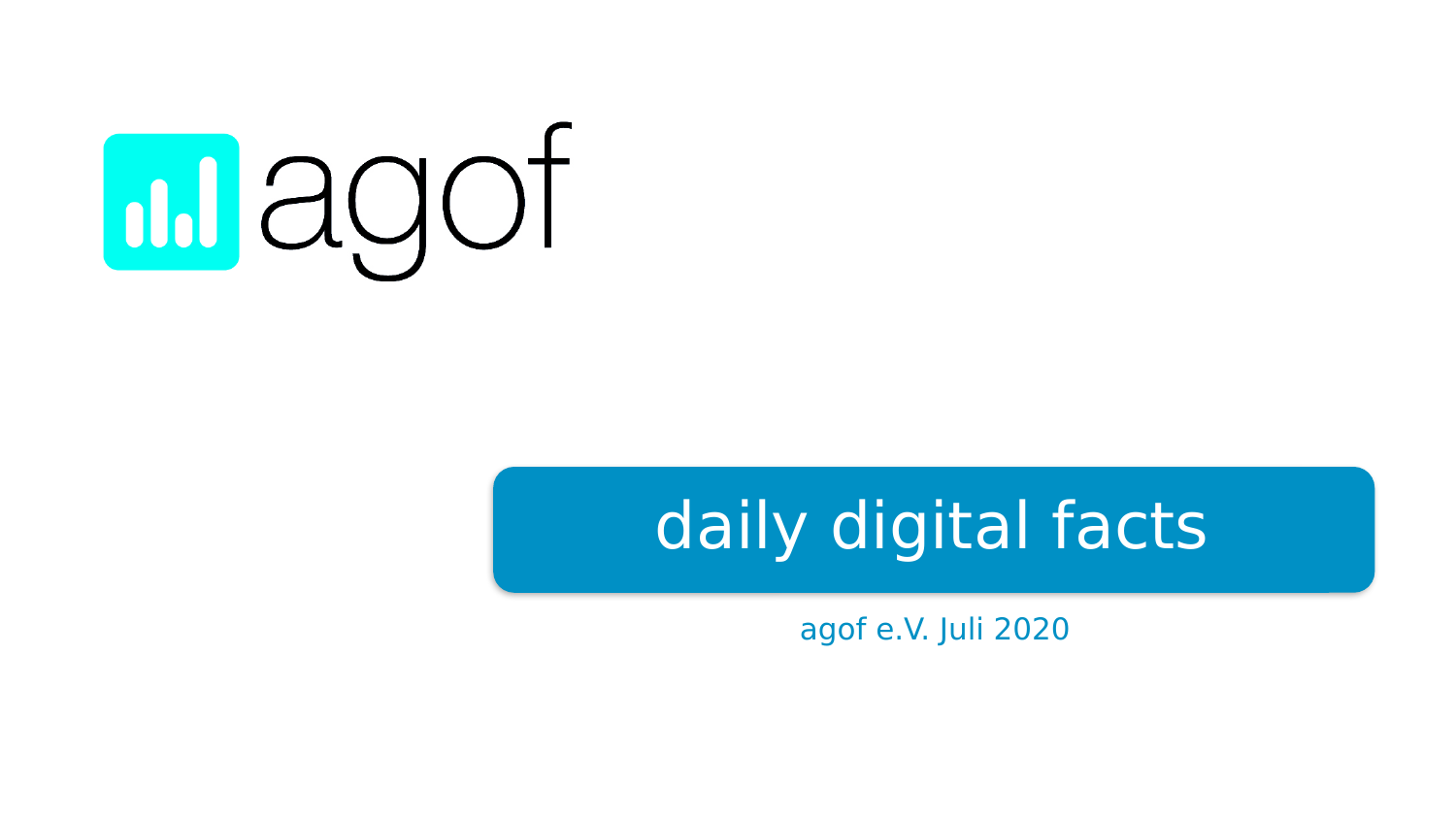

# daily digital facts
agof e.V. Juli 2020